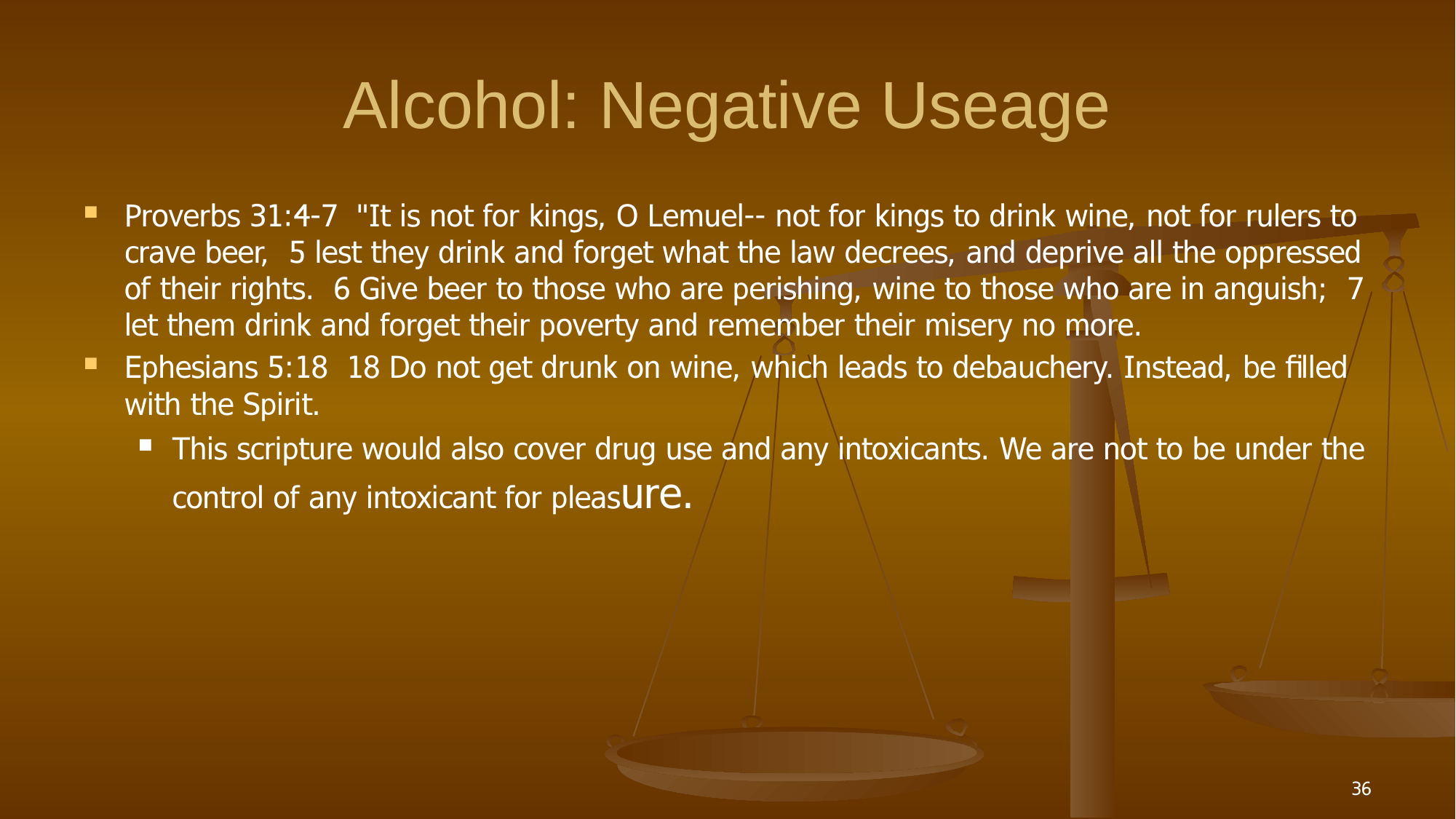

# Alcohol: Negative Useage
Proverbs 31:4-7  "It is not for kings, O Lemuel-- not for kings to drink wine, not for rulers to crave beer,  5 lest they drink and forget what the law decrees, and deprive all the oppressed of their rights.  6 Give beer to those who are perishing, wine to those who are in anguish;  7 let them drink and forget their poverty and remember their misery no more.
Ephesians 5:18  18 Do not get drunk on wine, which leads to debauchery. Instead, be filled with the Spirit.
This scripture would also cover drug use and any intoxicants. We are not to be under the control of any intoxicant for pleasure.
36